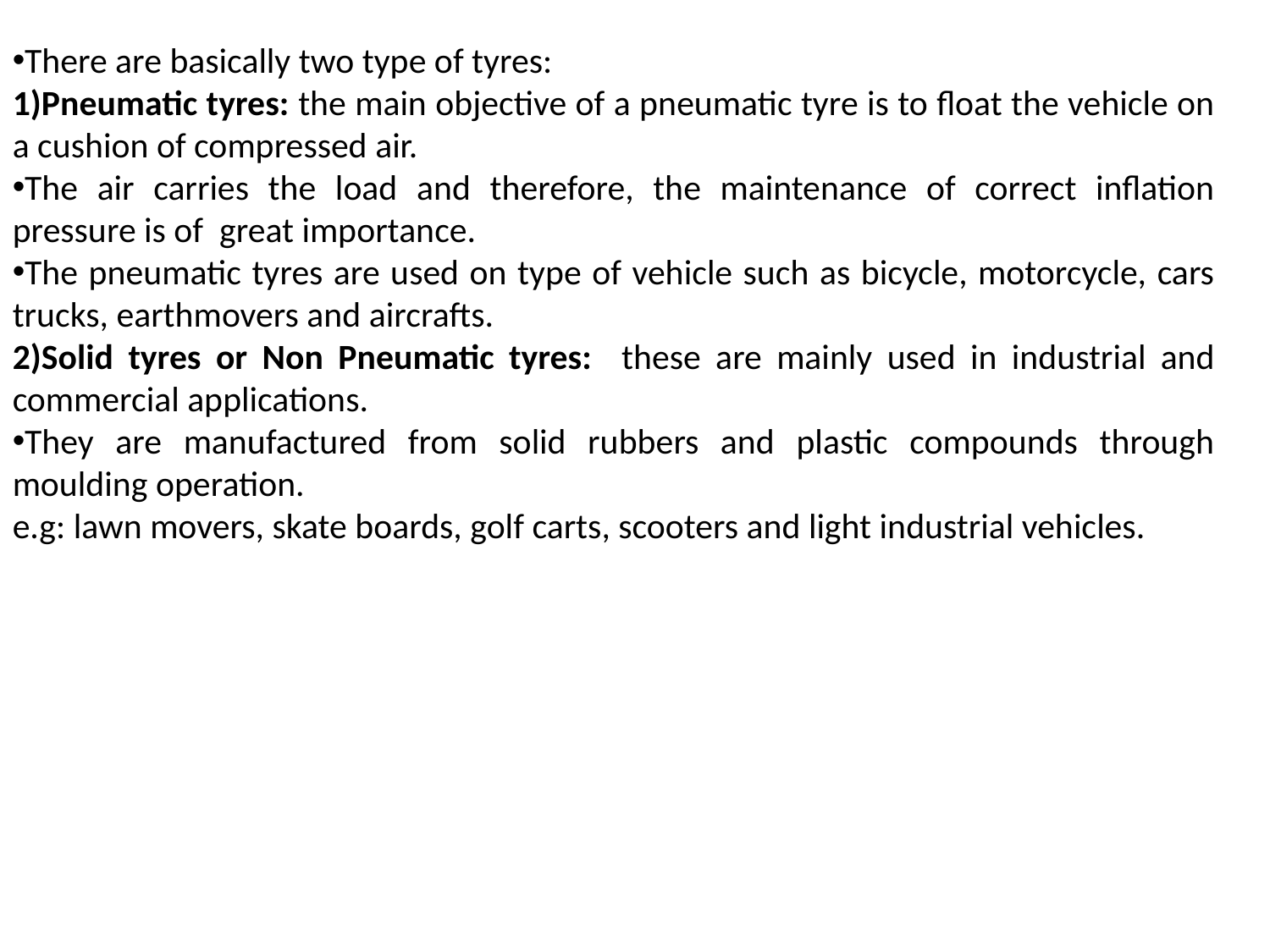

There are basically two type of tyres:
1)Pneumatic tyres: the main objective of a pneumatic tyre is to float the vehicle on a cushion of compressed air.
The air carries the load and therefore, the maintenance of correct inflation pressure is of  great importance.
The pneumatic tyres are used on type of vehicle such as bicycle, motorcycle, cars trucks, earthmovers and aircrafts.
2)Solid tyres or Non Pneumatic tyres:  these are mainly used in industrial and commercial applications.
They are manufactured from solid rubbers and plastic compounds through moulding operation.
e.g: lawn movers, skate boards, golf carts, scooters and light industrial vehicles.